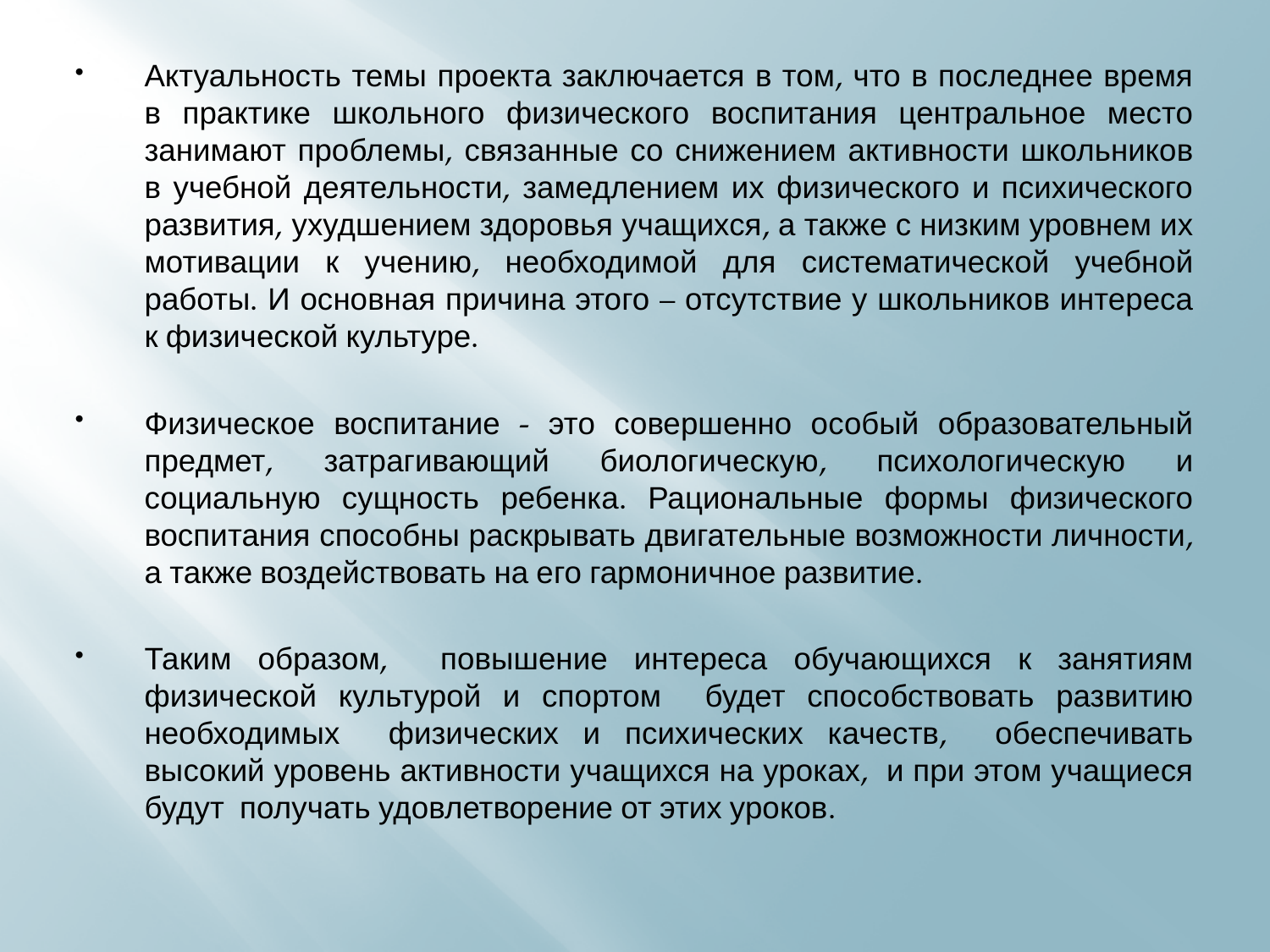

Актуальность темы проекта заключается в том, что в последнее время в практике школьного физического воспитания центральное место занимают проблемы, связанные со снижением активности школьников в учебной деятельности, замедлением их физического и психического развития, ухудшением здоровья учащихся, а также с низким уровнем их мотивации к учению, необходимой для систематической учебной работы. И основная причина этого – отсутствие у школьников интереса к физической культуре.

Физическое воспитание - это совершенно особый образовательный предмет, затрагивающий биологическую, психологическую и социальную сущность ребенка. Рациональные формы физического воспитания способны раскрывать двигательные возможности личности, а также воздействовать на его гармоничное развитие.

Таким образом,  повышение интереса обучающихся к занятиям физической культурой и спортом  будет способствовать развитию необходимых  физических и психических качеств,  обеспечивать высокий уровень активности учащихся на уроках,  и при этом учащиеся будут  получать удовлетворение от этих уроков.